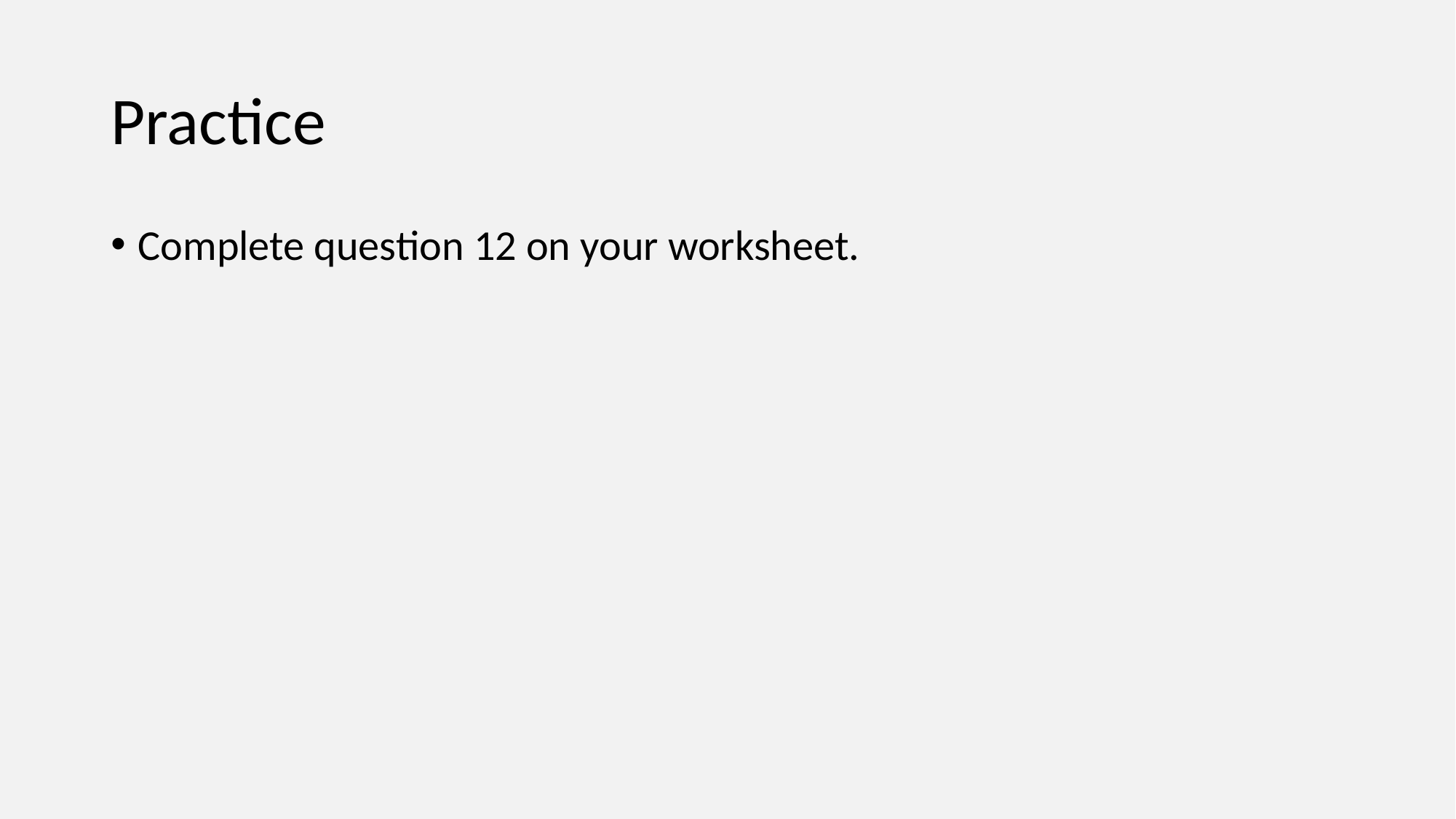

# Practice
Complete question 12 on your worksheet.